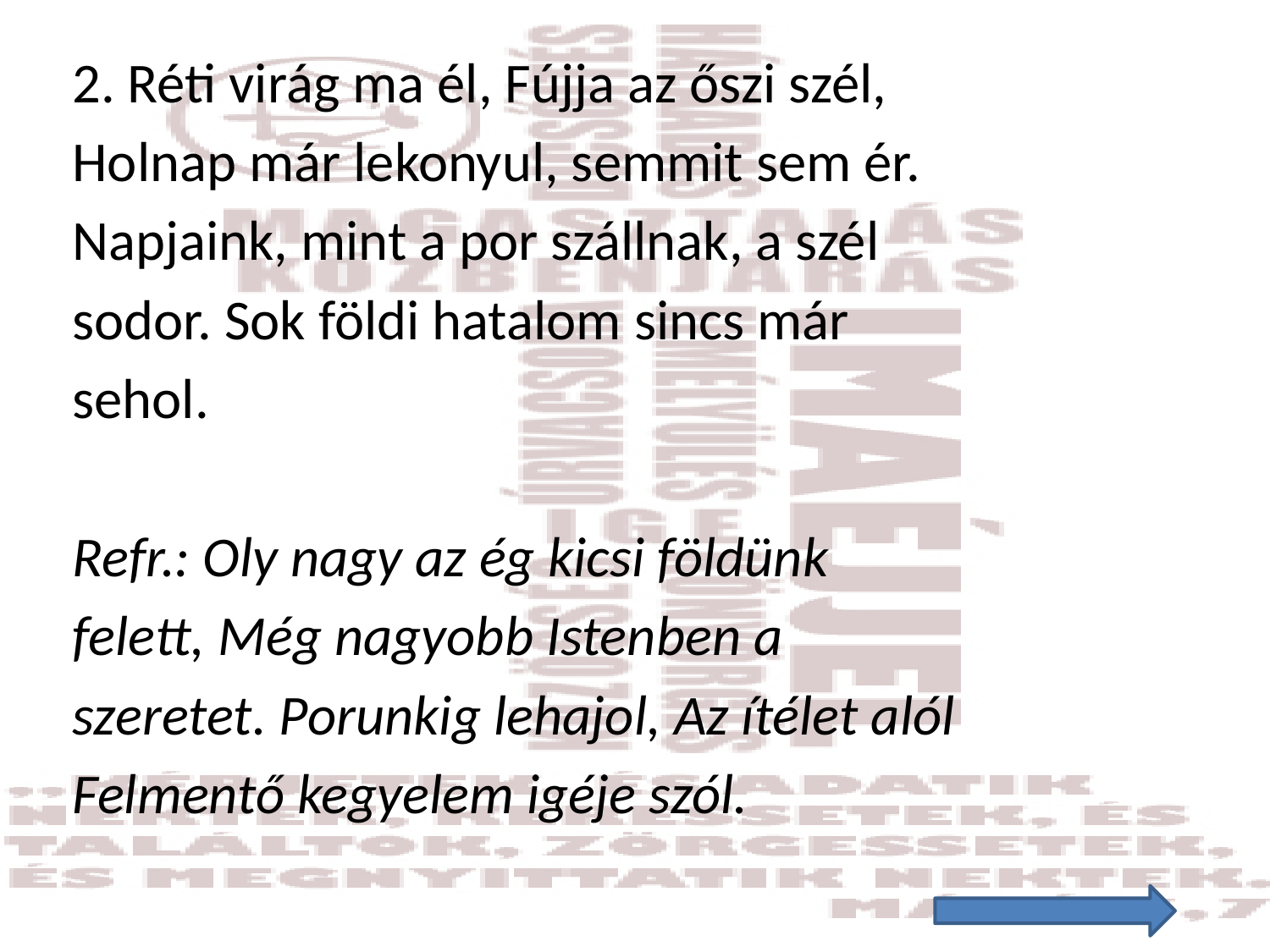

#
2. Réti virág ma él, Fújja az őszi szél,
Holnap már lekonyul, semmit sem ér.
Napjaink, mint a por szállnak, a szél
sodor. Sok földi hatalom sincs már
sehol.

Refr.: Oly nagy az ég kicsi földünk
felett, Még nagyobb Istenben a
szeretet. Porunkig lehajol, Az ítélet alól
Felmentő kegyelem igéje szól.